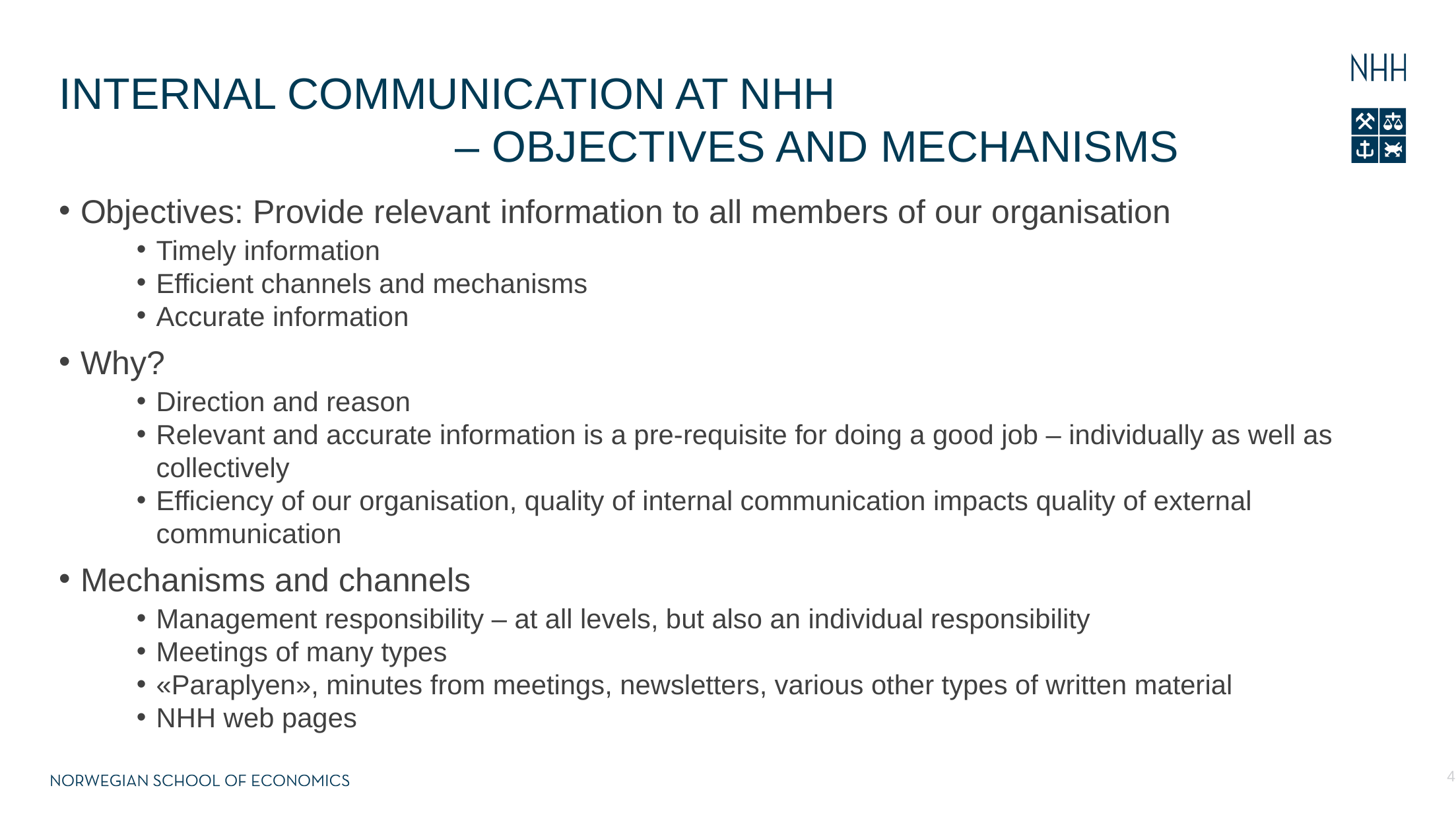

# INTERNAL COMMUNICATION AT NHH – OBJECTIVES AND MECHANISMS
Objectives: Provide relevant information to all members of our organisation
Timely information
Efficient channels and mechanisms
Accurate information
Why?
Direction and reason
Relevant and accurate information is a pre-requisite for doing a good job – individually as well as collectively
Efficiency of our organisation, quality of internal communication impacts quality of external communication
Mechanisms and channels
Management responsibility – at all levels, but also an individual responsibility
Meetings of many types
«Paraplyen», minutes from meetings, newsletters, various other types of written material
NHH web pages
4